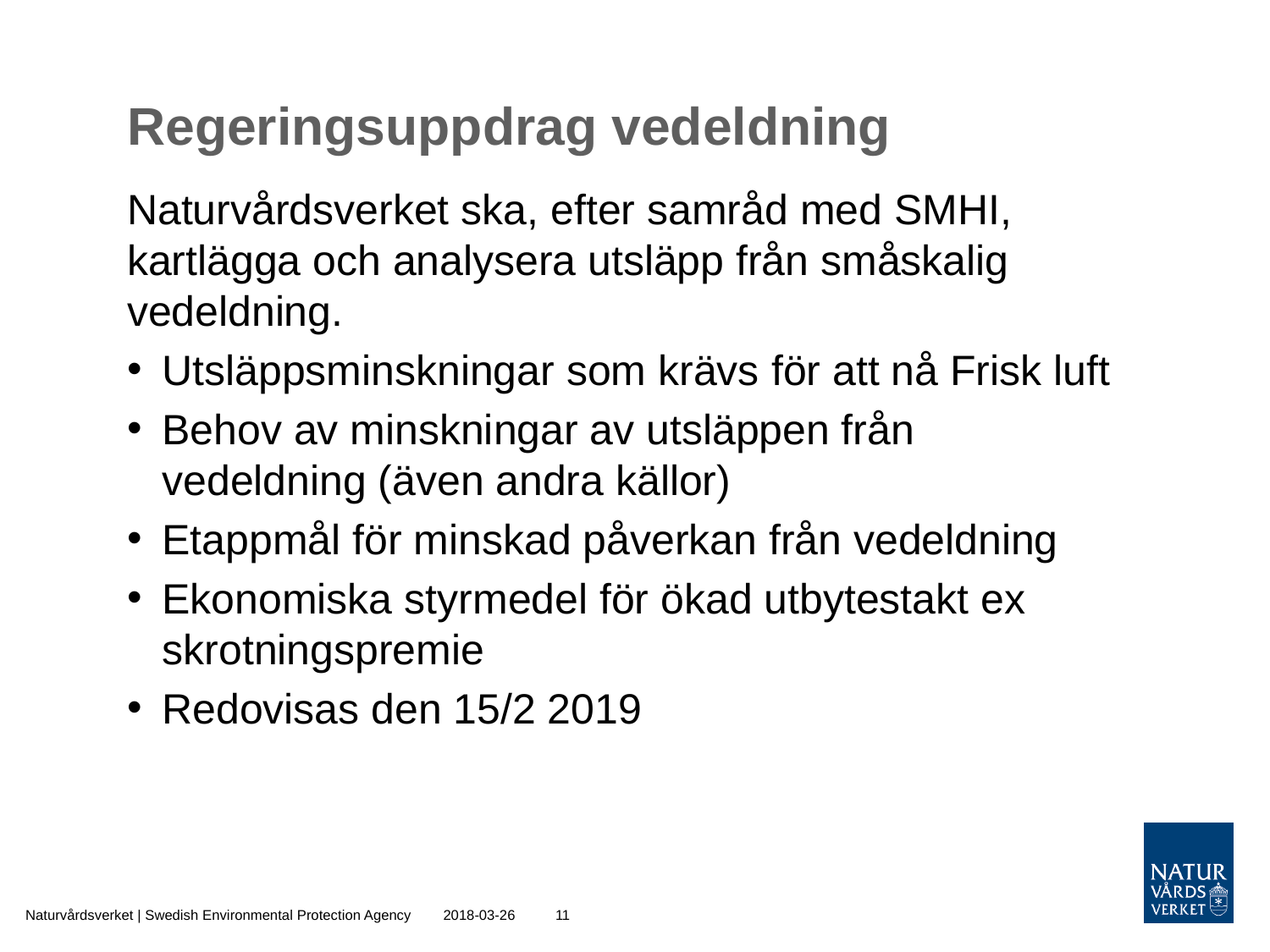

# Regeringsuppdrag vedeldning
Naturvårdsverket ska, efter samråd med SMHI, kartlägga och analysera utsläpp från småskalig vedeldning.
Utsläppsminskningar som krävs för att nå Frisk luft
Behov av minskningar av utsläppen från vedeldning (även andra källor)
Etappmål för minskad påverkan från vedeldning
Ekonomiska styrmedel för ökad utbytestakt ex skrotningspremie
Redovisas den 15/2 2019
Naturvårdsverket | Swedish Environmental Protection Agency
2018-03-26
11